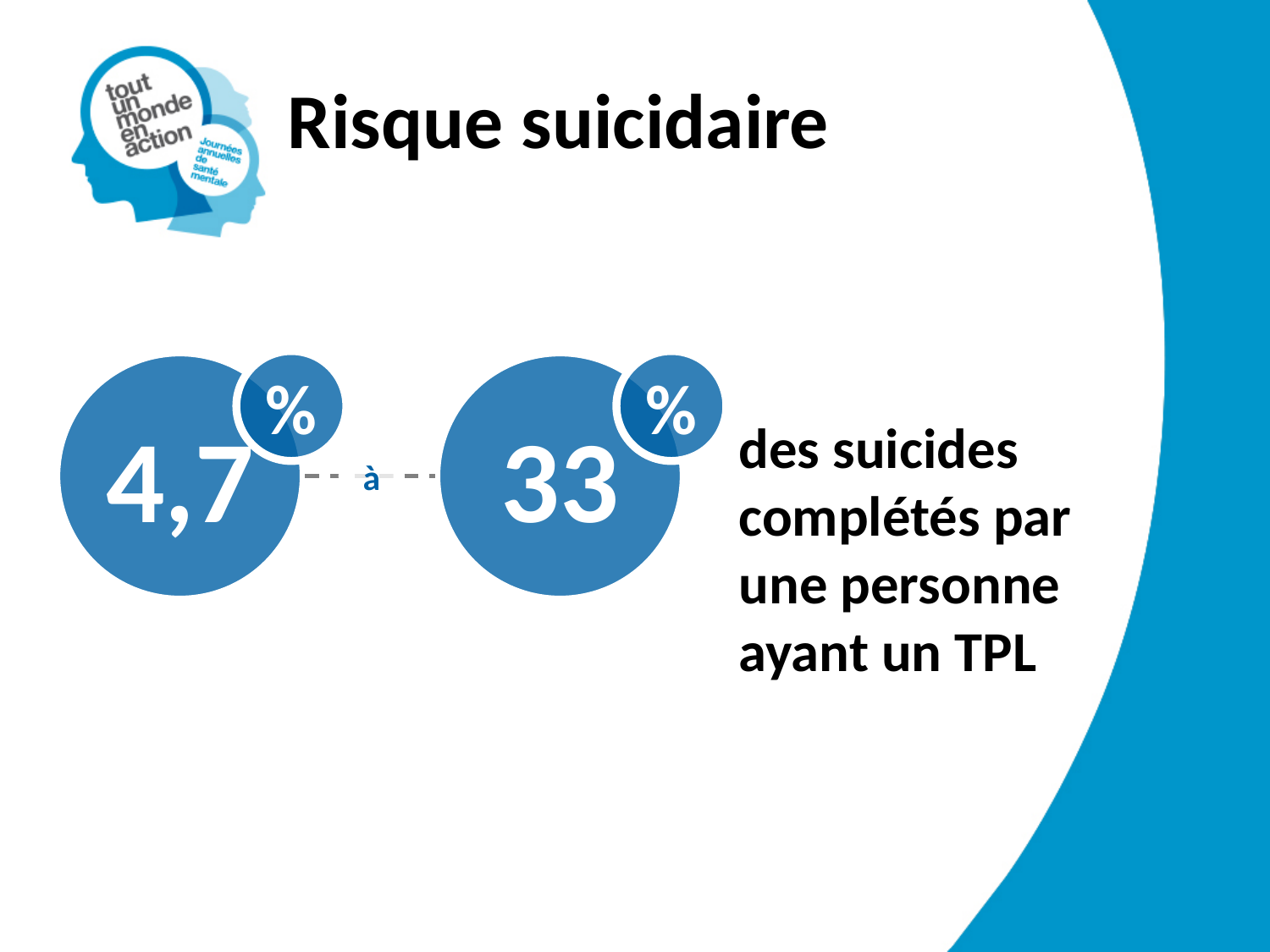

# Risque suicidaire
4,7
%
33
%
des suicides
complétés par
une personne
ayant un TPL

à